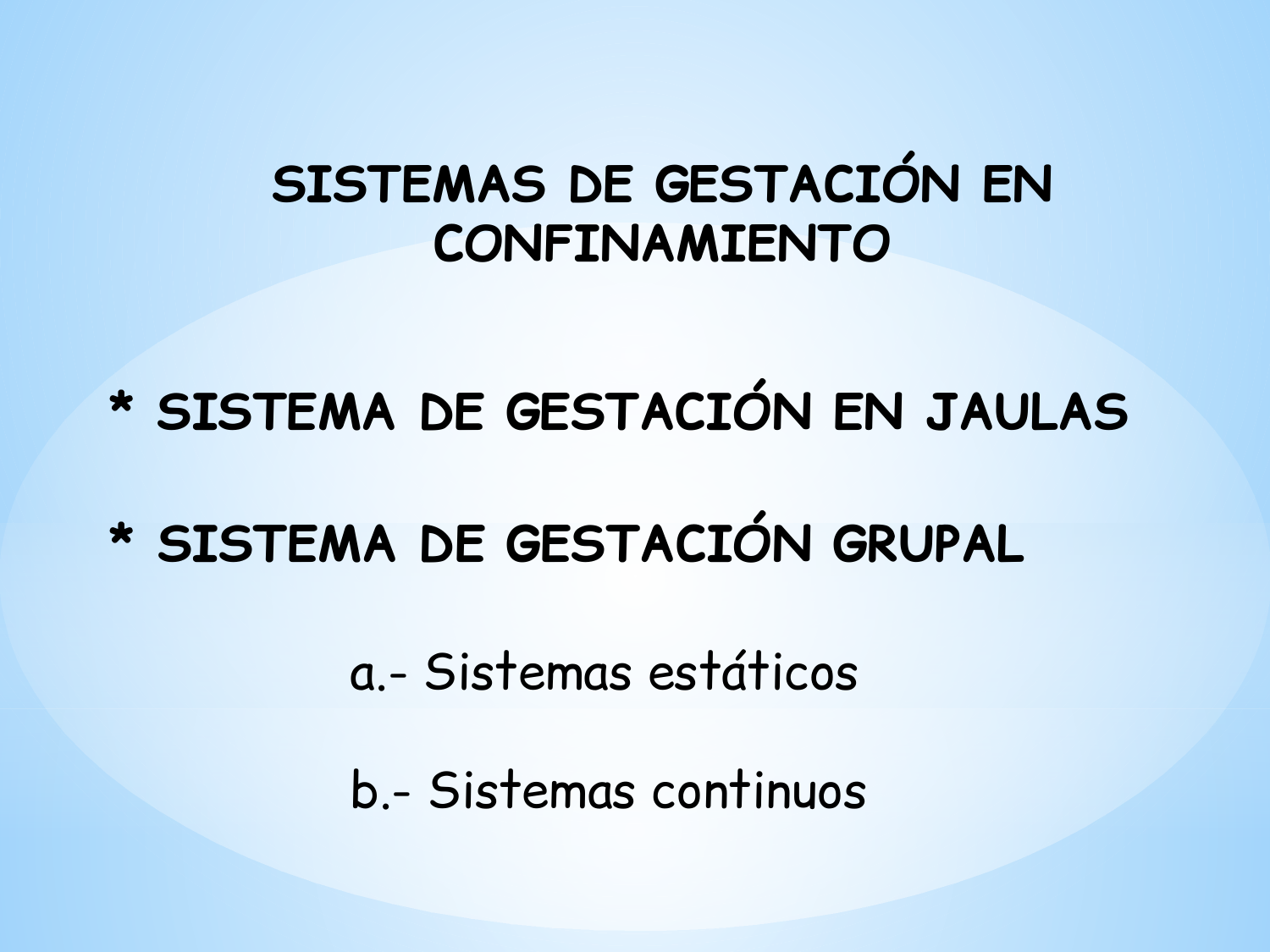

SISTEMAS DE GESTACIÓN EN
CONFINAMIENTO
* SISTEMA DE GESTACIÓN EN JAULAS
* SISTEMA DE GESTACIÓN GRUPAL
a.- Sistemas estáticos

b.- Sistemas continuos